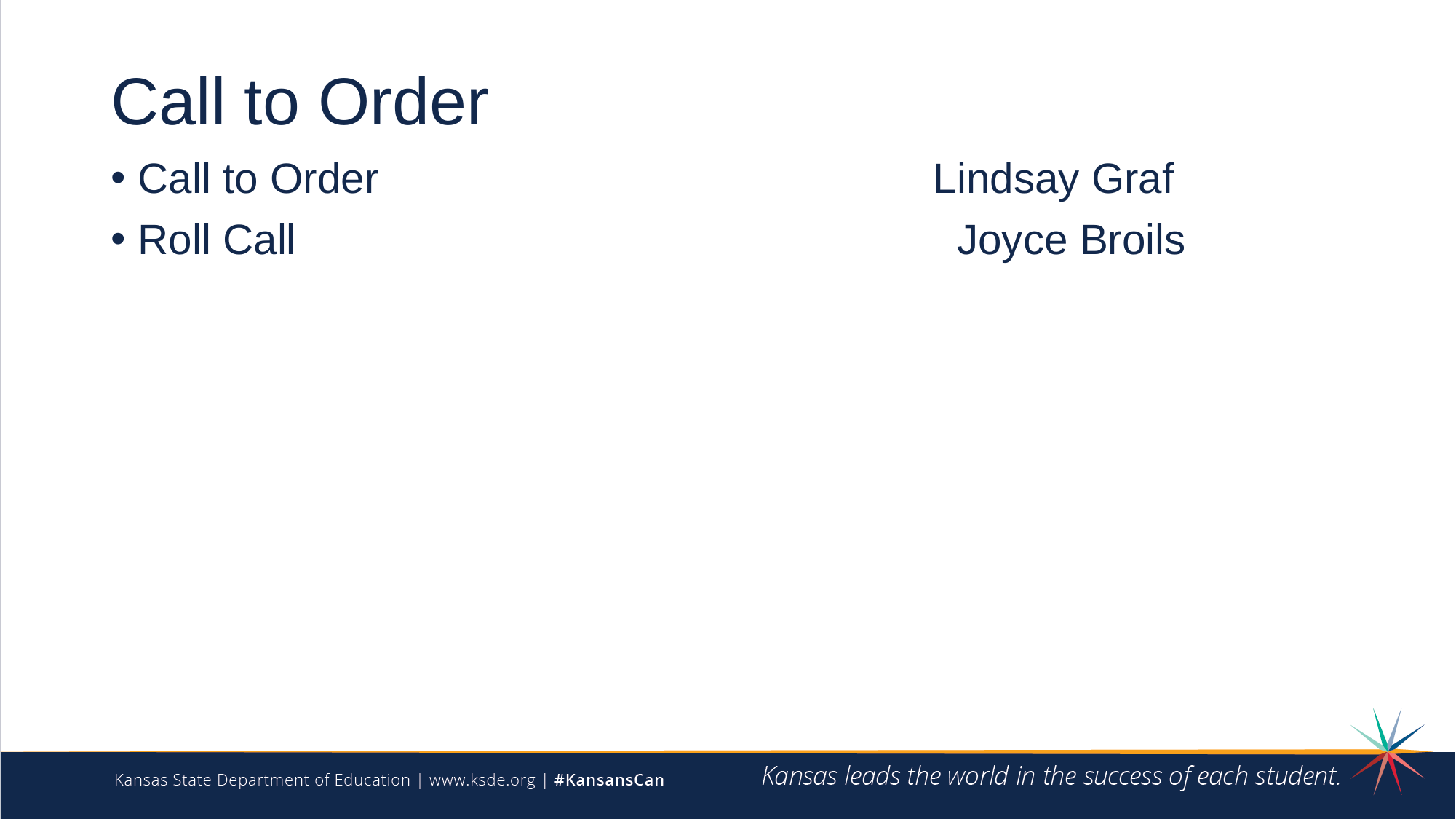

# Call to Order
Call to Order                                               Lindsay Graf
Roll Call                                                        Joyce Broils